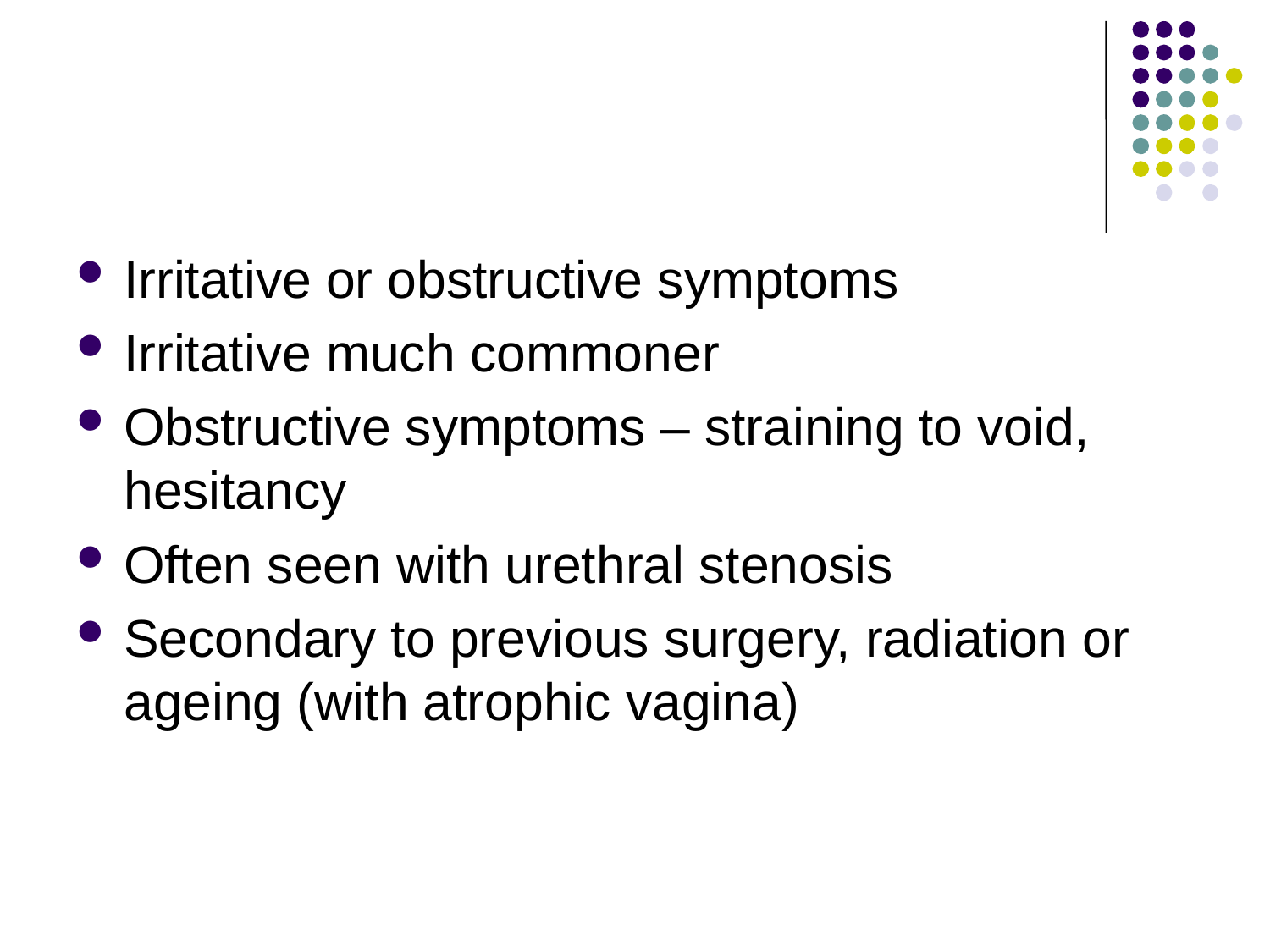

#
Irritative or obstructive symptoms
Irritative much commoner
Obstructive symptoms – straining to void, hesitancy
Often seen with urethral stenosis
Secondary to previous surgery, radiation or ageing (with atrophic vagina)